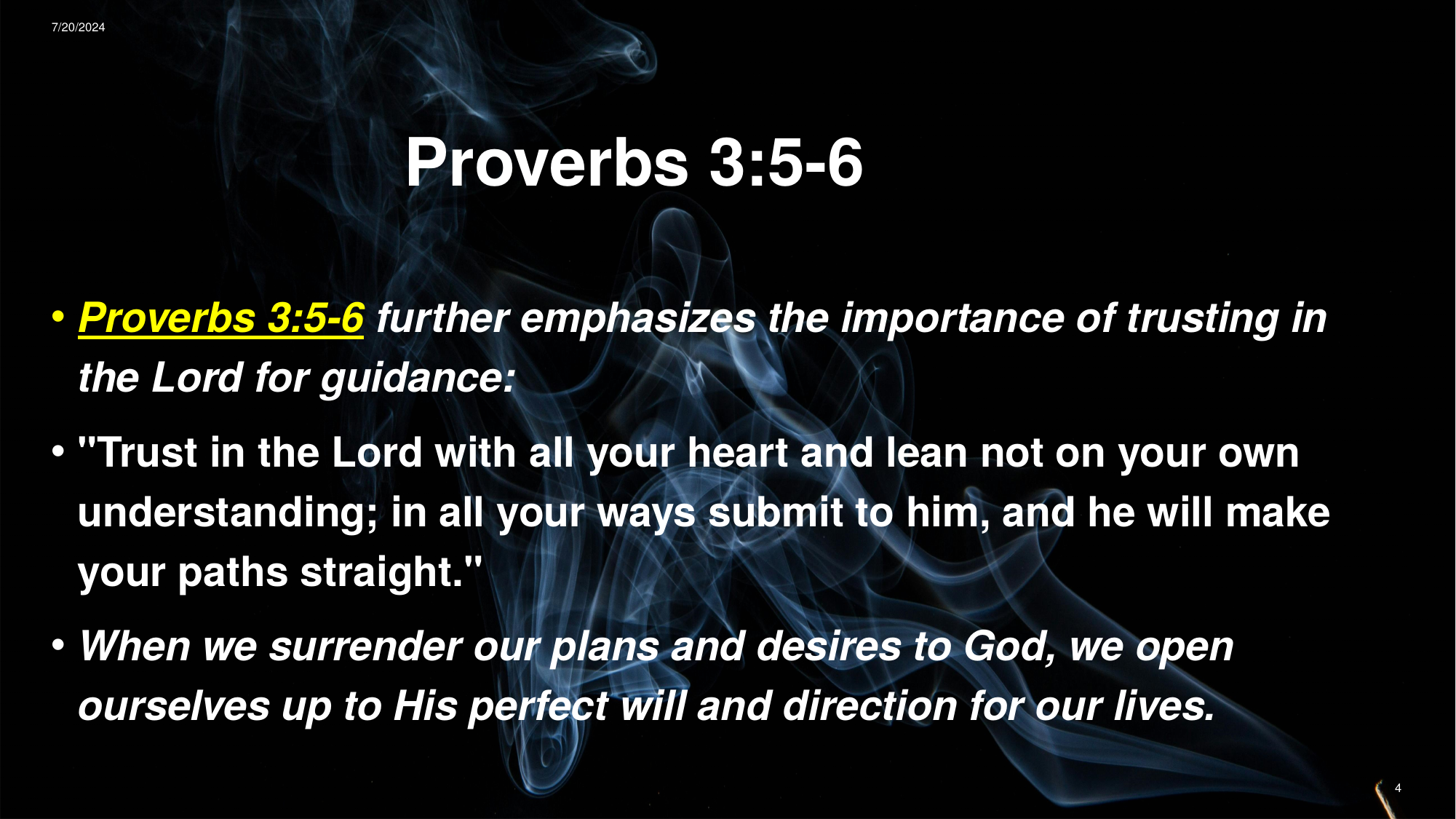

7/20/2024
# Proverbs 3:5-6
Proverbs 3:5-6 further emphasizes the importance of trusting in the Lord for guidance:
"Trust in the Lord with all your heart and lean not on your own understanding; in all your ways submit to him, and he will make your paths straight."
When we surrender our plans and desires to God, we open ourselves up to His perfect will and direction for our lives.

4